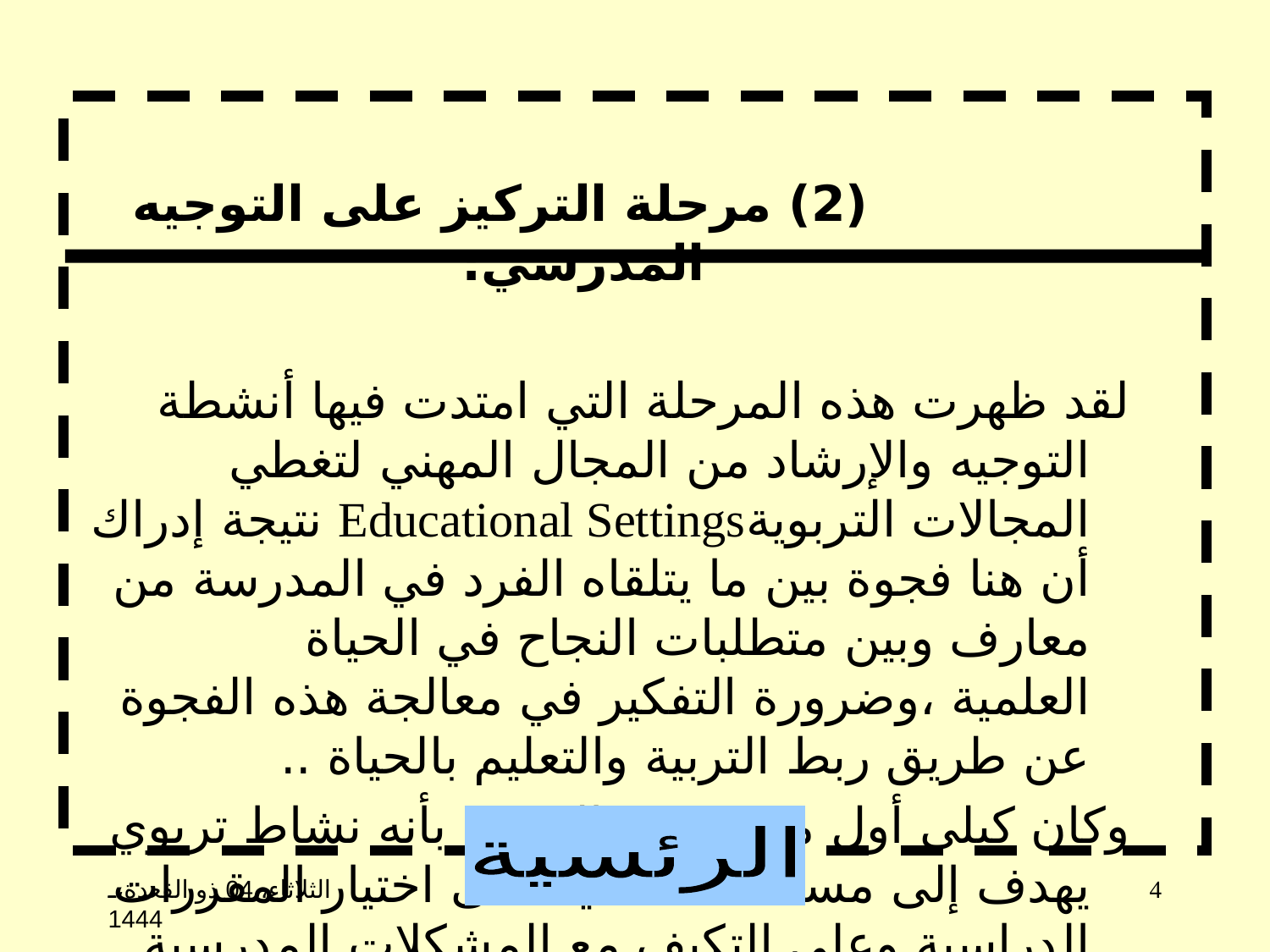

(2) مرحلة التركيز على التوجيه المدرسي:

لقد ظهرت هذه المرحلة التي امتدت فيها أنشطة التوجيه والإرشاد من المجال المهني لتغطي المجالات التربويةEducational Settings نتيجة إدراك أن هنا فجوة بين ما يتلقاه الفرد في المدرسة من معارف وبين متطلبات النجاح في الحياة العلمية ،وضرورة التفكير في معالجة هذه الفجوة عن طريق ربط التربية والتعليم بالحياة ..
وكان كيلي أول من وصف التوجيه بأنه نشاط تربوي يهدف إلى مساعدة التلاميذ على اختيار المقررات الدراسية وعلى التكيف مع المشكلات المدرسية .

الرئسية
الثلاثاء، 04 ذو القعدة، 1444
4